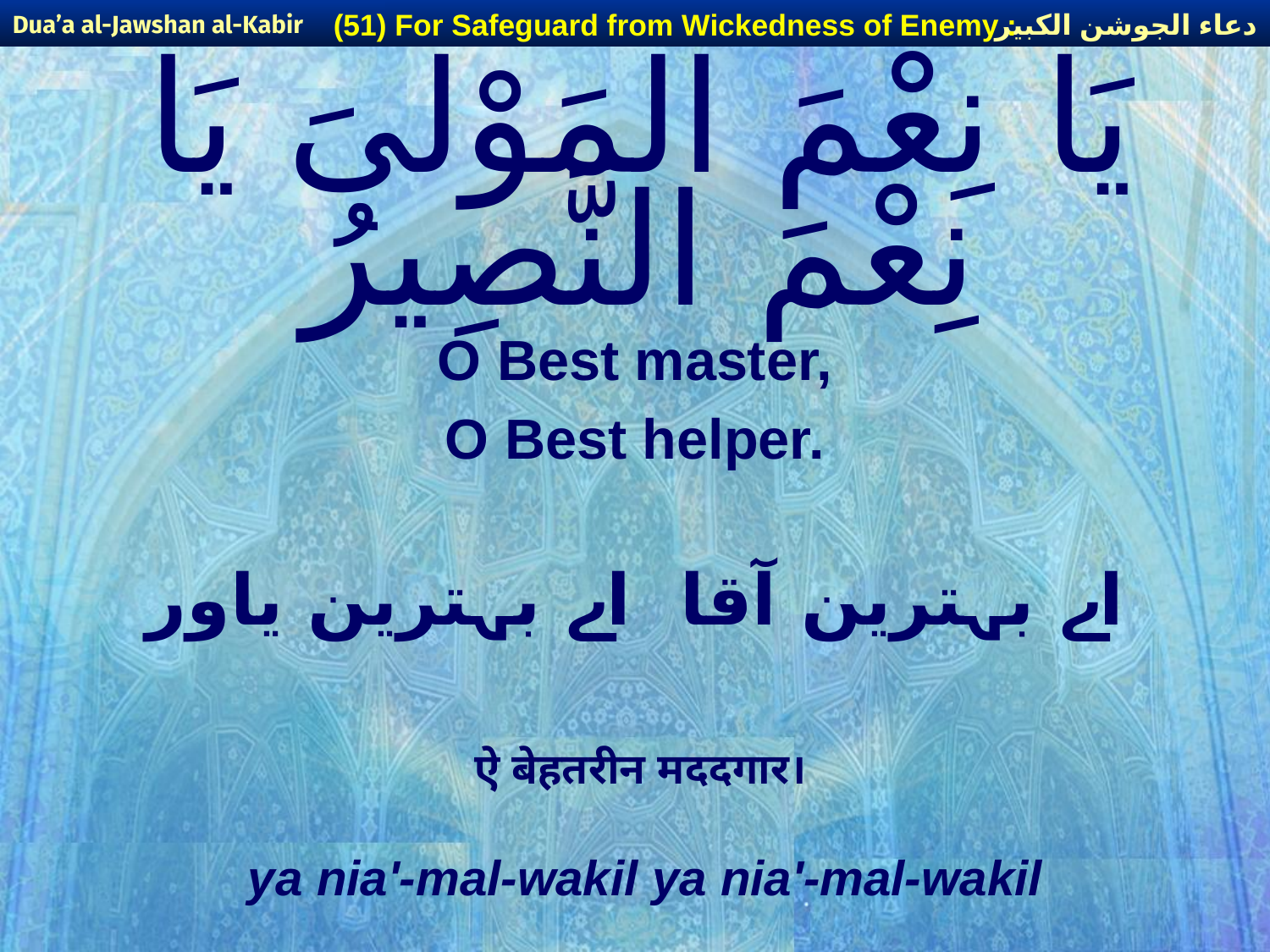

دعاء الجوشن الكبير
(51) For Safeguard from Wickedness of Enemy :
Dua’a al-Jawshan al-Kabir
# يَا نِعْمَ المَوْلىَ يَا نِعْمَ النَّصِيرُ
O Best master,
O Best helper.
اے بہترین آقا  اے بہترین یاور
ऐ बेहतरीन मददगार।
ya nia'-mal-wakil ya nia'-mal-wakil